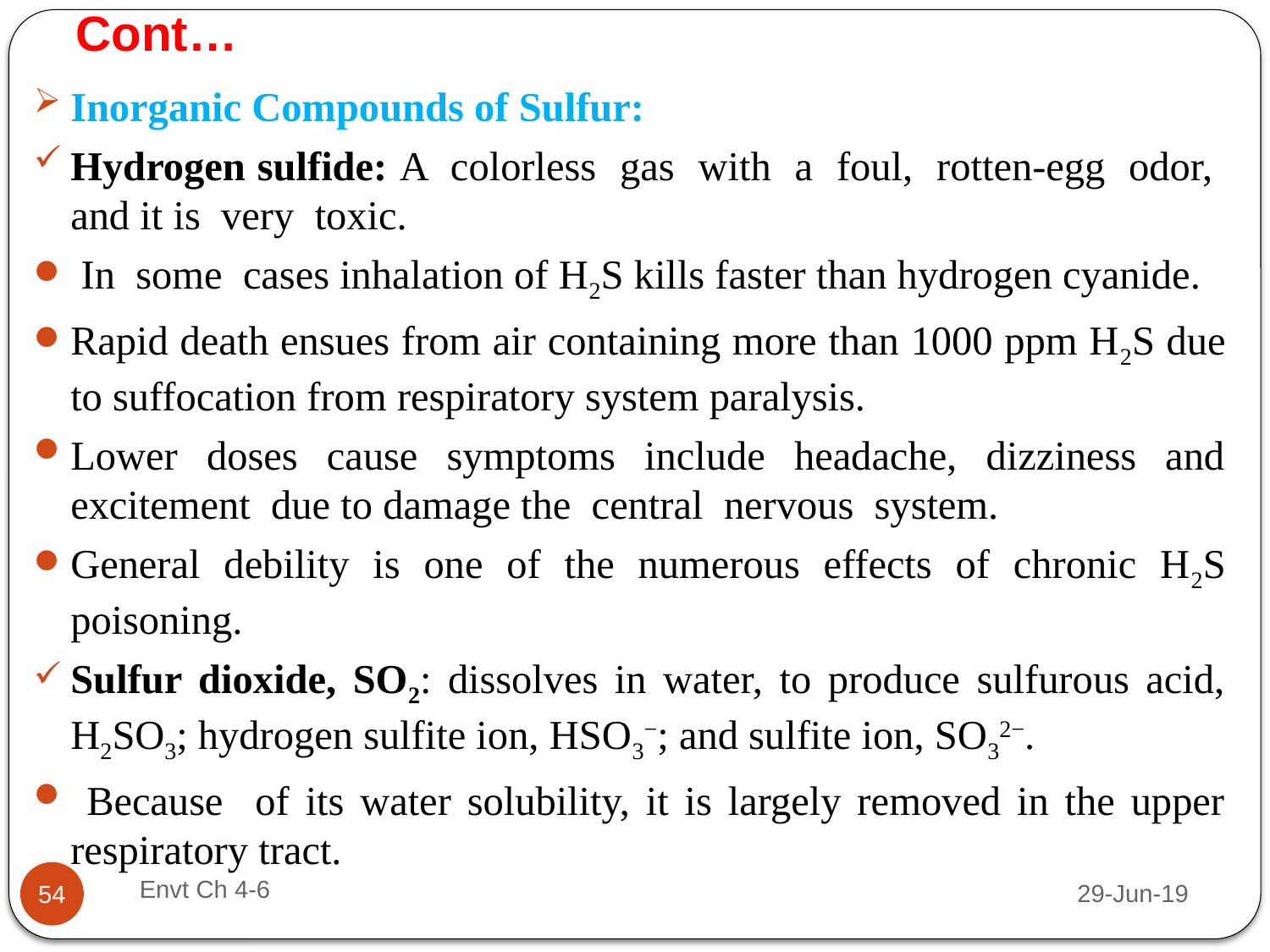

# Cont…
Inorganic Compounds of Sulfur:
Hydrogen sulfide: A  colorless  gas  with  a  foul,  rotten-egg  odor,  and it is  very  toxic.
 In  some  cases inhalation of H2S kills faster than hydrogen cyanide.
Rapid death ensues from air containing more than 1000 ppm H2S due to suffocation from respiratory system paralysis.
Lower doses cause symptoms include headache, dizziness and excitement  due to damage the  central  nervous  system.
General  debility  is  one  of  the  numerous  effects  of  chronic  H2S poisoning.
Sulfur dioxide, SO2: dissolves in water, to produce sulfurous acid, H2SO3; hydrogen sulfite ion, HSO3−; and sulfite ion, SO32−.
 Because  of its water solubility, it is largely removed in the upper respiratory tract.
Envt Ch 4-6
29-Jun-19
54